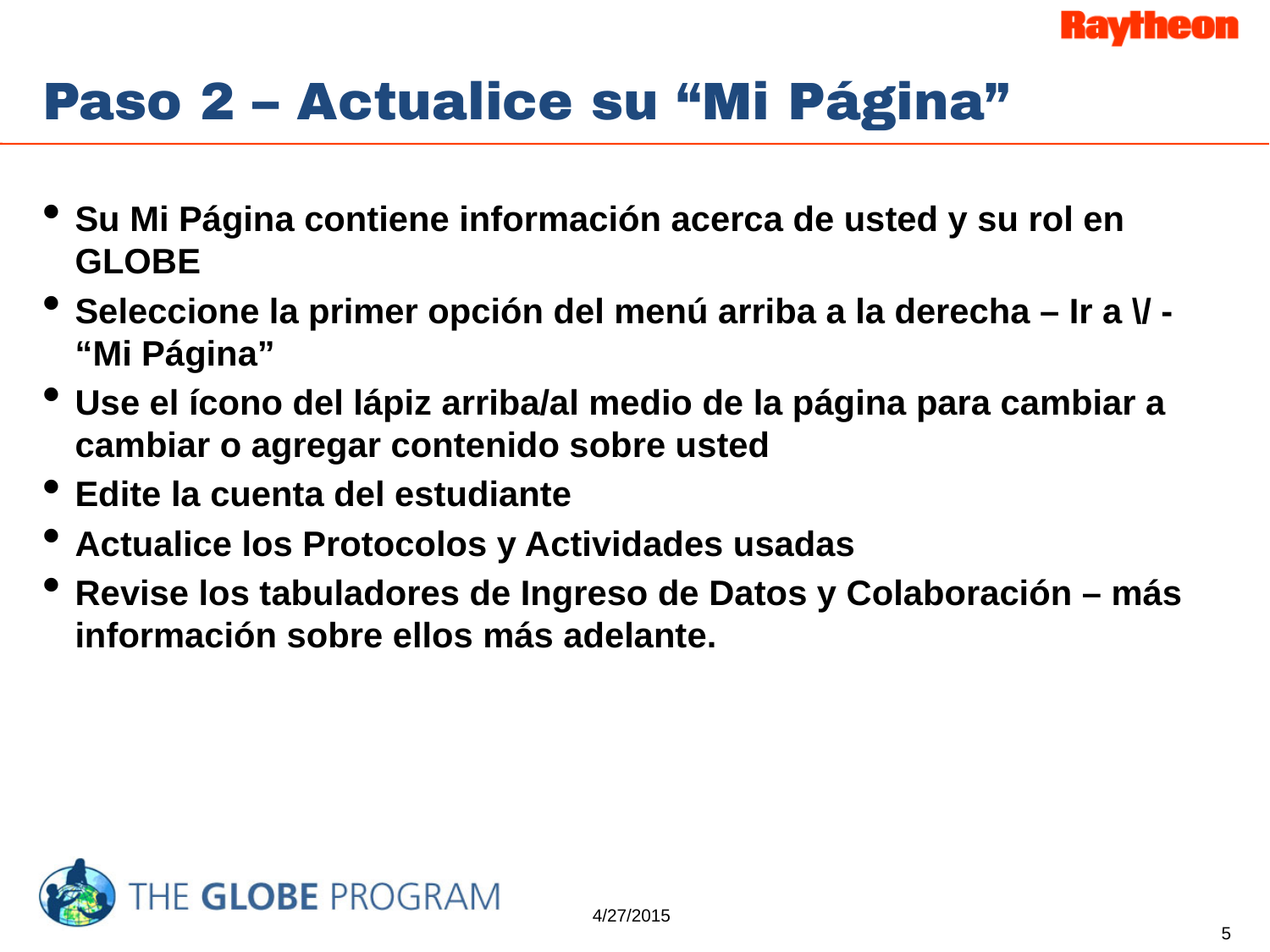

# Paso 2 – Actualice su “Mi Página”
Su Mi Página contiene información acerca de usted y su rol en GLOBE
Seleccione la primer opción del menú arriba a la derecha – Ir a \/ - “Mi Página”
Use el ícono del lápiz arriba/al medio de la página para cambiar a cambiar o agregar contenido sobre usted
Edite la cuenta del estudiante
Actualice los Protocolos y Actividades usadas
Revise los tabuladores de Ingreso de Datos y Colaboración – más información sobre ellos más adelante.
4/27/2015
5